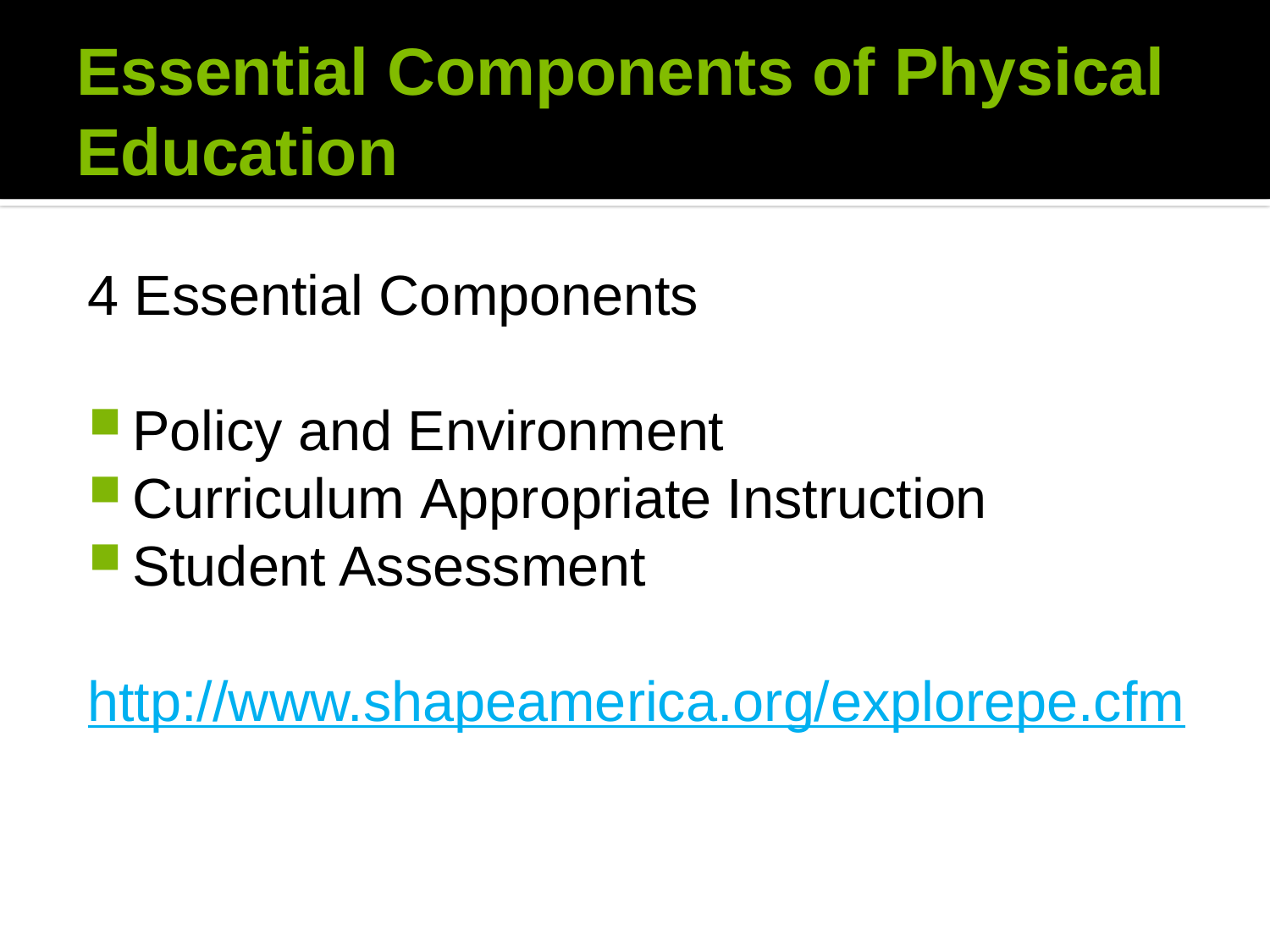

# Essential Components of Physical Education
4 Essential Components

Policy and Environment
Curriculum Appropriate Instruction
Student Assessment

http://www.shapeamerica.org/explorepe.cfm